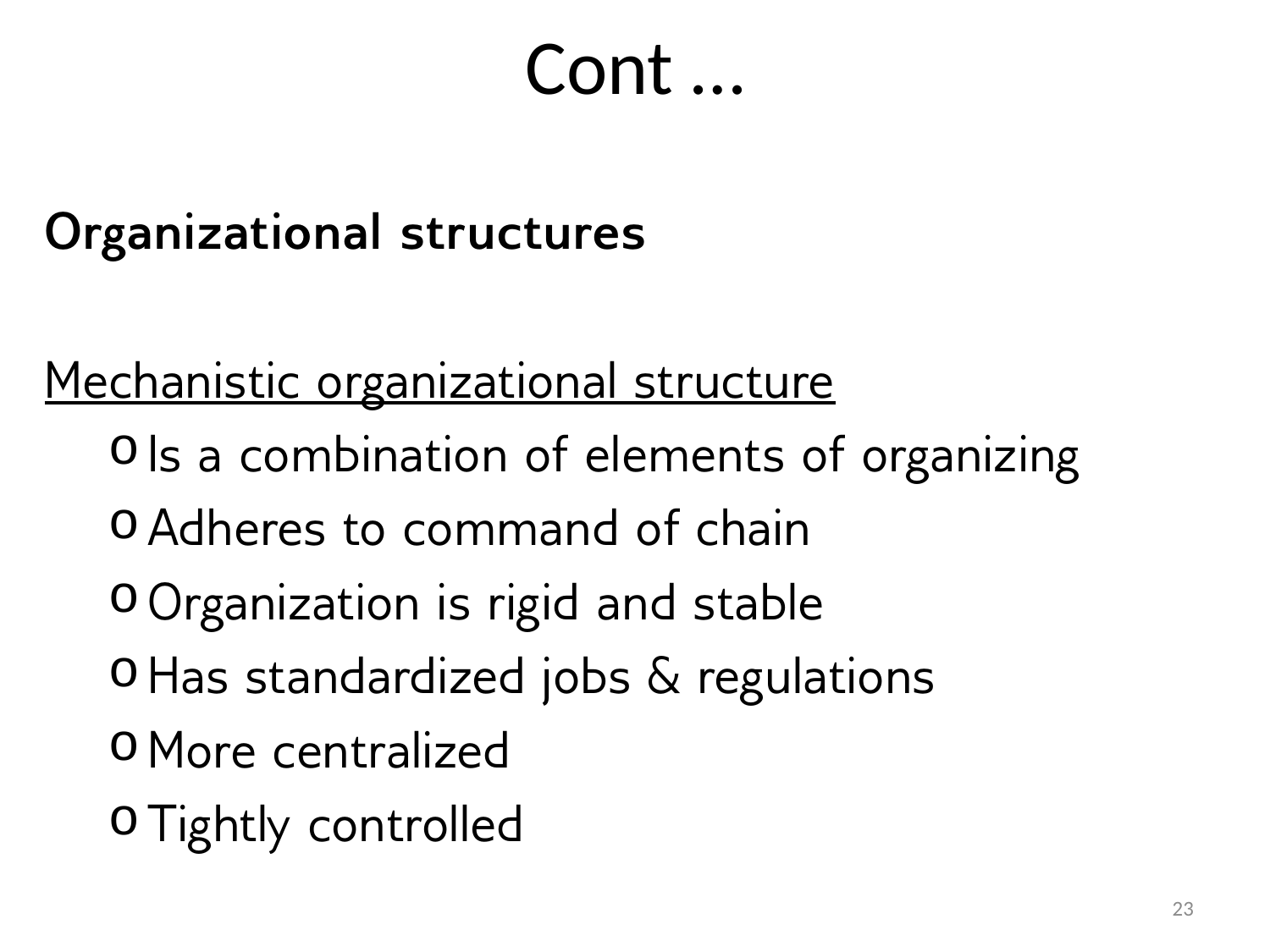

# Cont …
Organizational structures

Mechanistic organizational structure
Is a combination of elements of organizing
Adheres to command of chain
Organization is rigid and stable
Has standardized jobs & regulations
More centralized
Tightly controlled
23